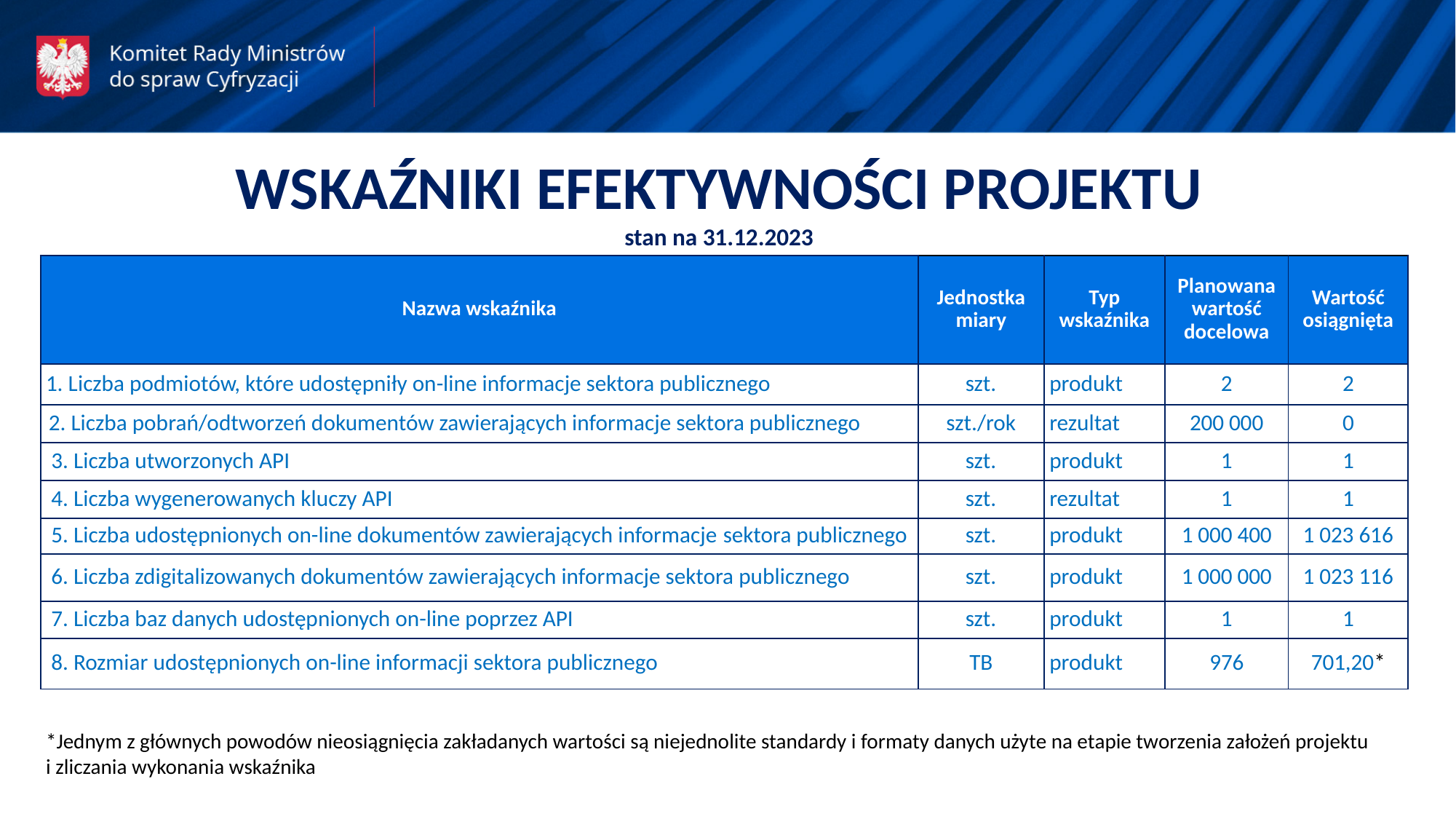

WSKAŹNIKI EFEKTYWNOŚCI PROJEKTU stan na 31.12.2023
| Nazwa wskaźnika | Jednostka miary | Typ wskaźnika | Planowana wartość docelowa | Wartość osiągnięta |
| --- | --- | --- | --- | --- |
| 1. Liczba podmiotów, które udostępniły on-line informacje sektora publicznego | szt. | produkt | 2 | 2 |
| 2. Liczba pobrań/odtworzeń dokumentów zawierających informacje sektora publicznego | szt./rok | rezultat | 200 000 | 0 |
| 3. Liczba utworzonych API | szt. | produkt | 1 | 1 |
| 4. Liczba wygenerowanych kluczy API | szt. | rezultat | 1 | 1 |
| 5. Liczba udostępnionych on-line dokumentów zawierających informacje sektora publicznego | szt. | produkt | 1 000 400 | 1 023 616 |
| 6. Liczba zdigitalizowanych dokumentów zawierających informacje sektora publicznego | szt. | produkt | 1 000 000 | 1 023 116 |
| 7. Liczba baz danych udostępnionych on-line poprzez API | szt. | produkt | 1 | 1 |
| 8. Rozmiar udostępnionych on-line informacji sektora publicznego | TB | produkt | 976 | 701,20\* |
*Jednym z głównych powodów nieosiągnięcia zakładanych wartości są niejednolite standardy i formaty danych użyte na etapie tworzenia założeń projektu     i zliczania wykonania wskaźnika